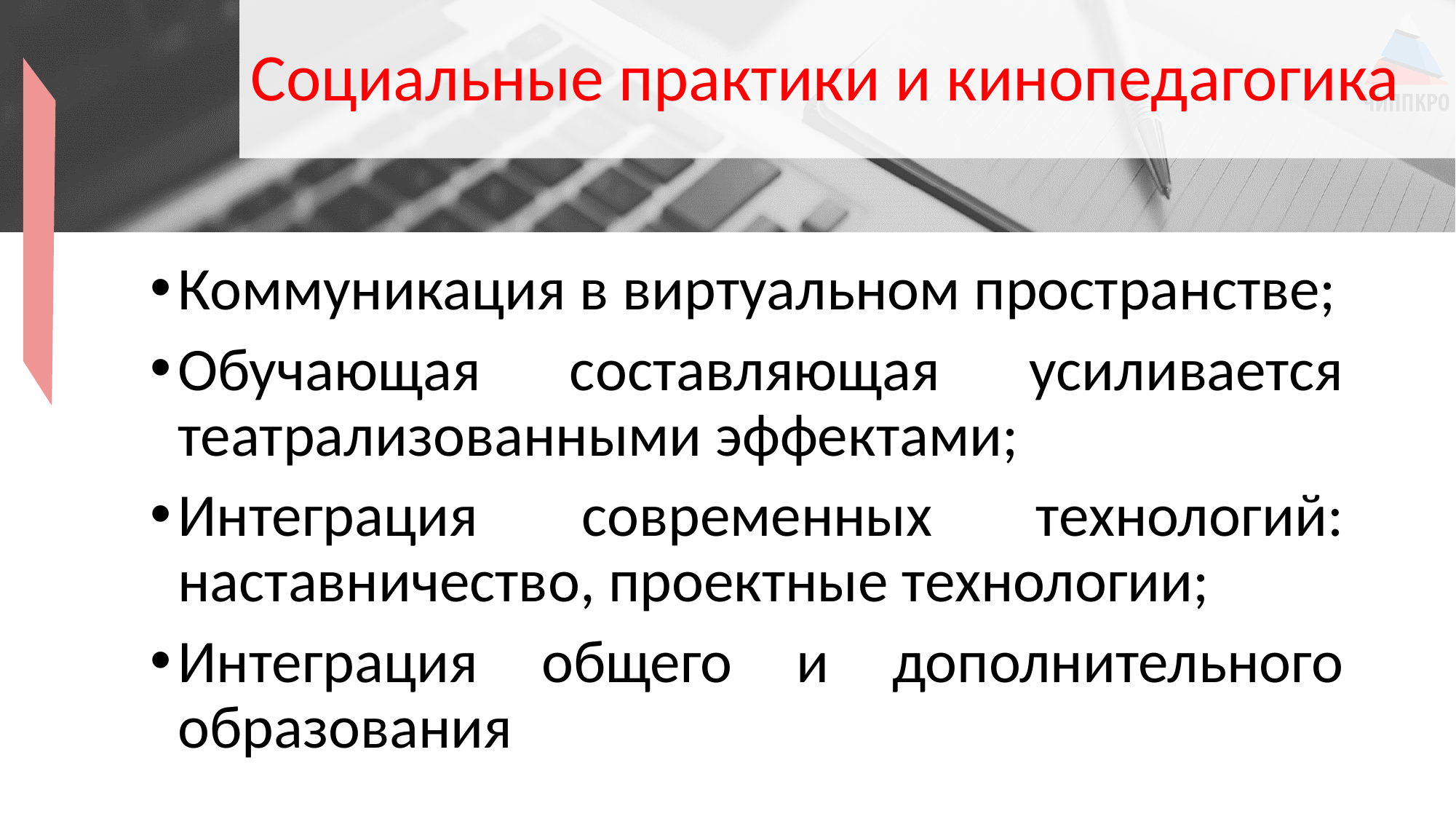

# Социальные практики и кинопедагогика
Коммуникация в виртуальном пространстве;
Обучающая составляющая усиливается театрализованными эффектами;
Интеграция современных технологий: наставничество, проектные технологии;
Интеграция общего и дополнительного образования